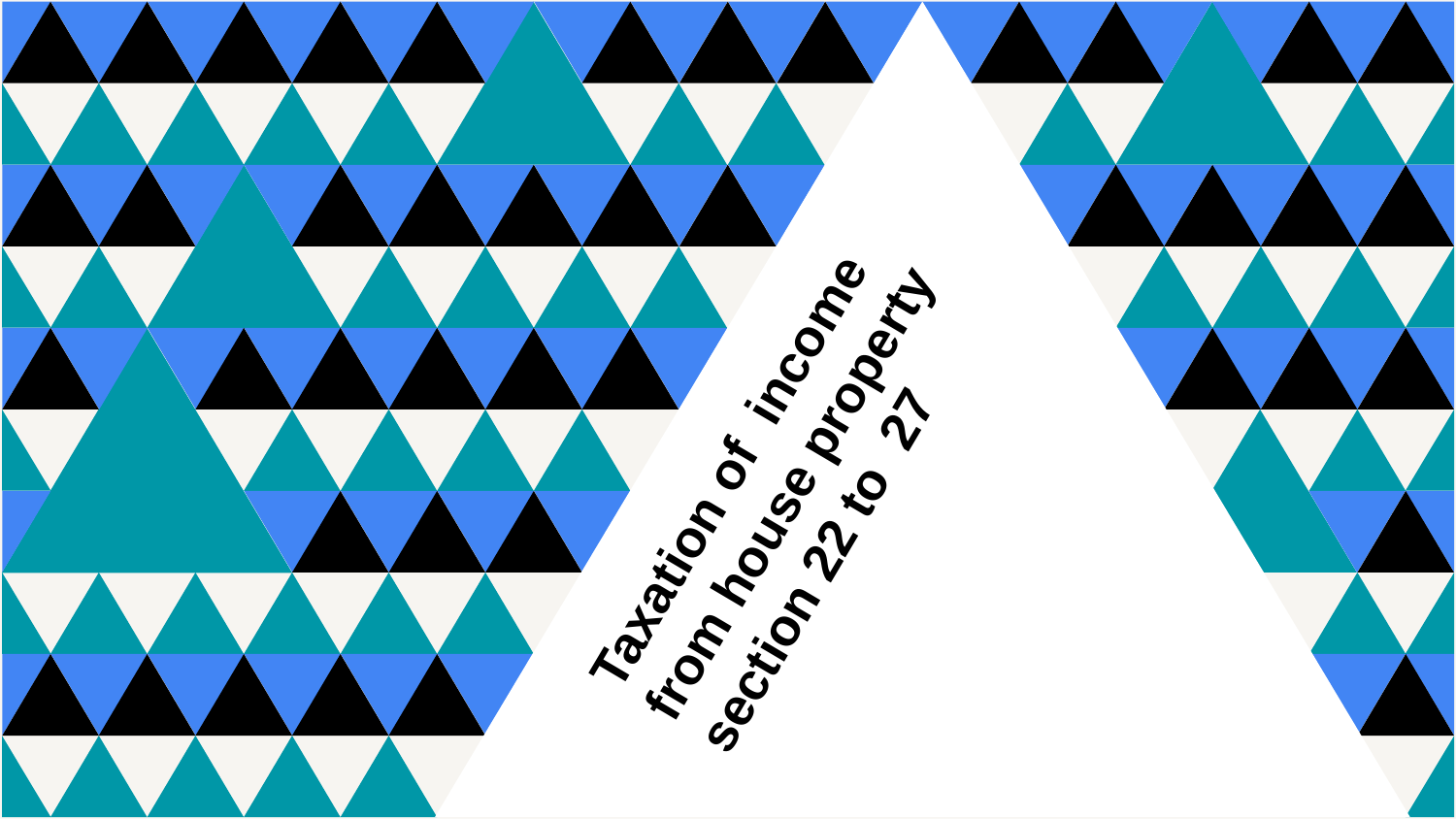

# Taxation of  income from house property section 22 to  27